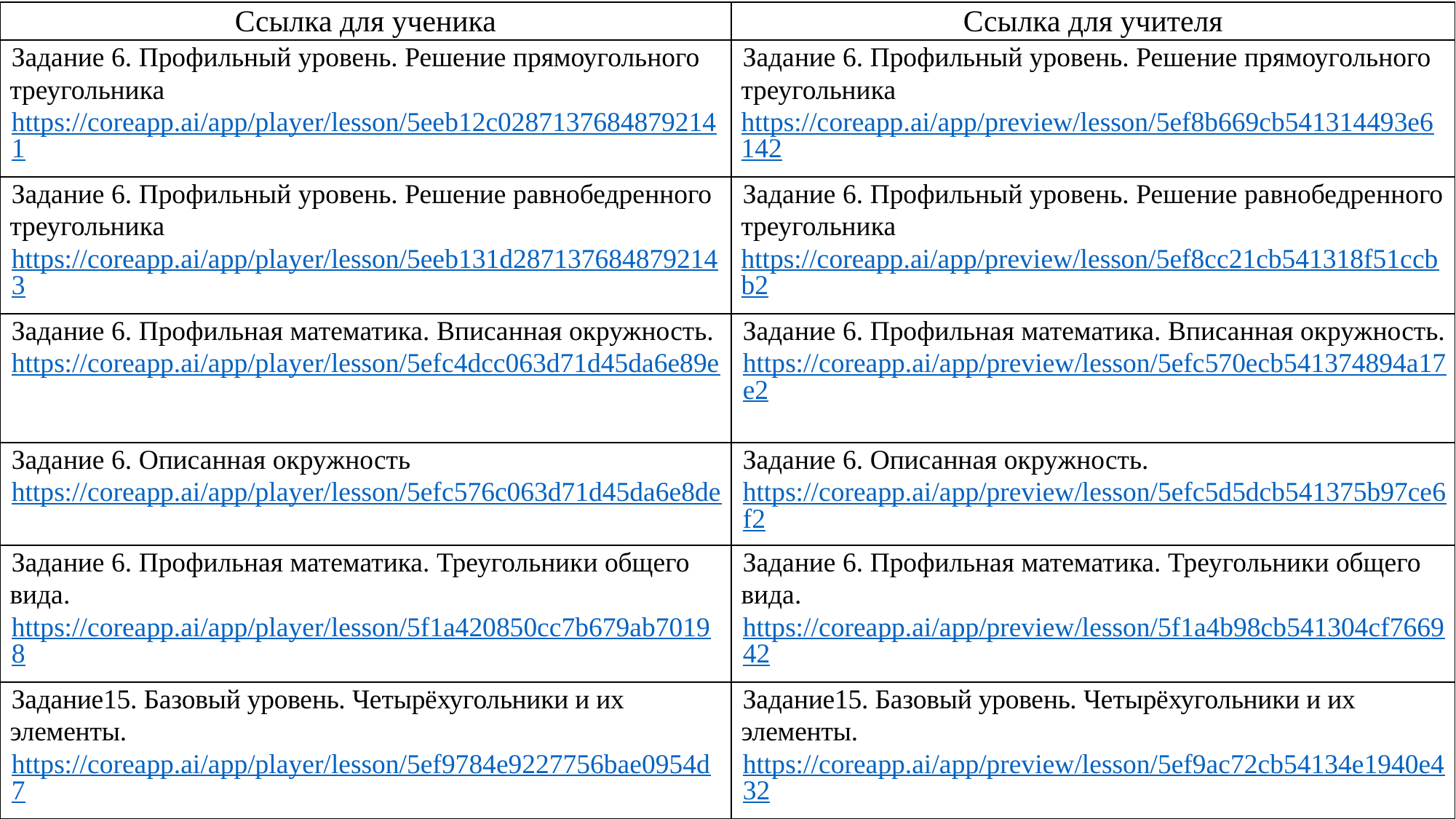

| Ссылка для ученика | Ссылка для учителя |
| --- | --- |
| Задание 6. Профильный уровень. Решение прямоугольного треугольника https://coreapp.ai/app/player/lesson/5eeb12c02871376848792141 | Задание 6. Профильный уровень. Решение прямоугольного треугольника https://coreapp.ai/app/preview/lesson/5ef8b669cb541314493e6142 |
| Задание 6. Профильный уровень. Решение равнобедренного треугольника https://coreapp.ai/app/player/lesson/5eeb131d2871376848792143 | Задание 6. Профильный уровень. Решение равнобедренного треугольника https://coreapp.ai/app/preview/lesson/5ef8cc21cb541318f51ccbb2 |
| Задание 6. Профильная математика. Вписанная окружность. https://coreapp.ai/app/player/lesson/5efc4dcc063d71d45da6e89e | Задание 6. Профильная математика. Вписанная окружность. https://coreapp.ai/app/preview/lesson/5efc570ecb541374894a17e2 |
| Задание 6. Описанная окружность https://coreapp.ai/app/player/lesson/5efc576c063d71d45da6e8de | Задание 6. Описанная окружность. https://coreapp.ai/app/preview/lesson/5efc5d5dcb541375b97ce6f2 |
| Задание 6. Профильная математика. Треугольники общего вида. https://coreapp.ai/app/player/lesson/5f1a420850cc7b679ab70198 | Задание 6. Профильная математика. Треугольники общего вида. https://coreapp.ai/app/preview/lesson/5f1a4b98cb541304cf766942 |
| Задание15. Базовый уровень. Четырёхугольники и их элементы. https://coreapp.ai/app/player/lesson/5ef9784e9227756bae0954d7 | Задание15. Базовый уровень. Четырёхугольники и их элементы. https://coreapp.ai/app/preview/lesson/5ef9ac72cb54134e1940e432 |
#